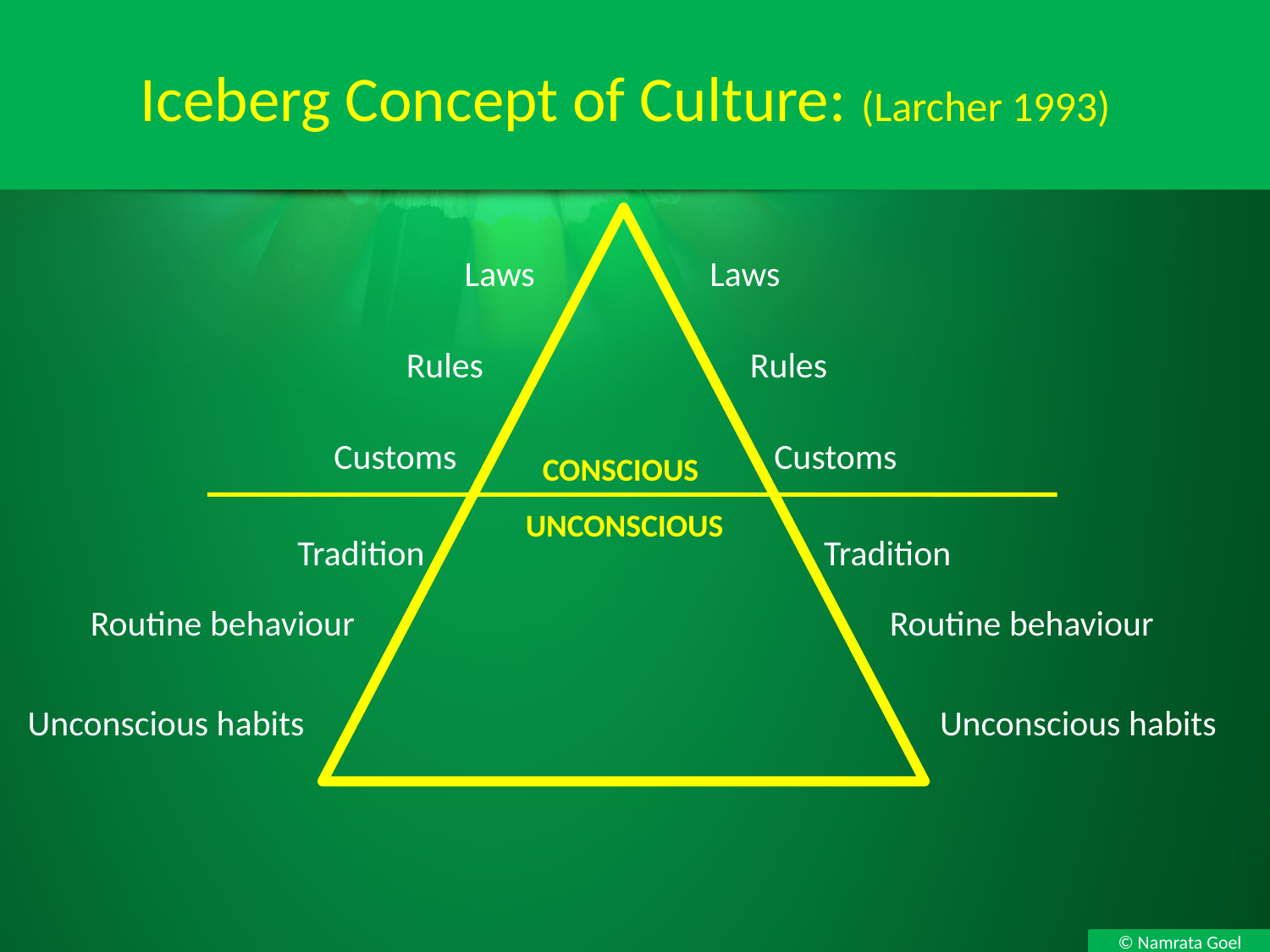

# Iceberg Concept of Culture: (Larcher 1993)

Laws

            Rules

   Customs
Laws

     Rules

        Customs

Tradition

   Tradition

Routine behaviour
Routine behaviour
Unconscious habits
Unconscious habits

CONSCIOUS
UNCONSCIOUS